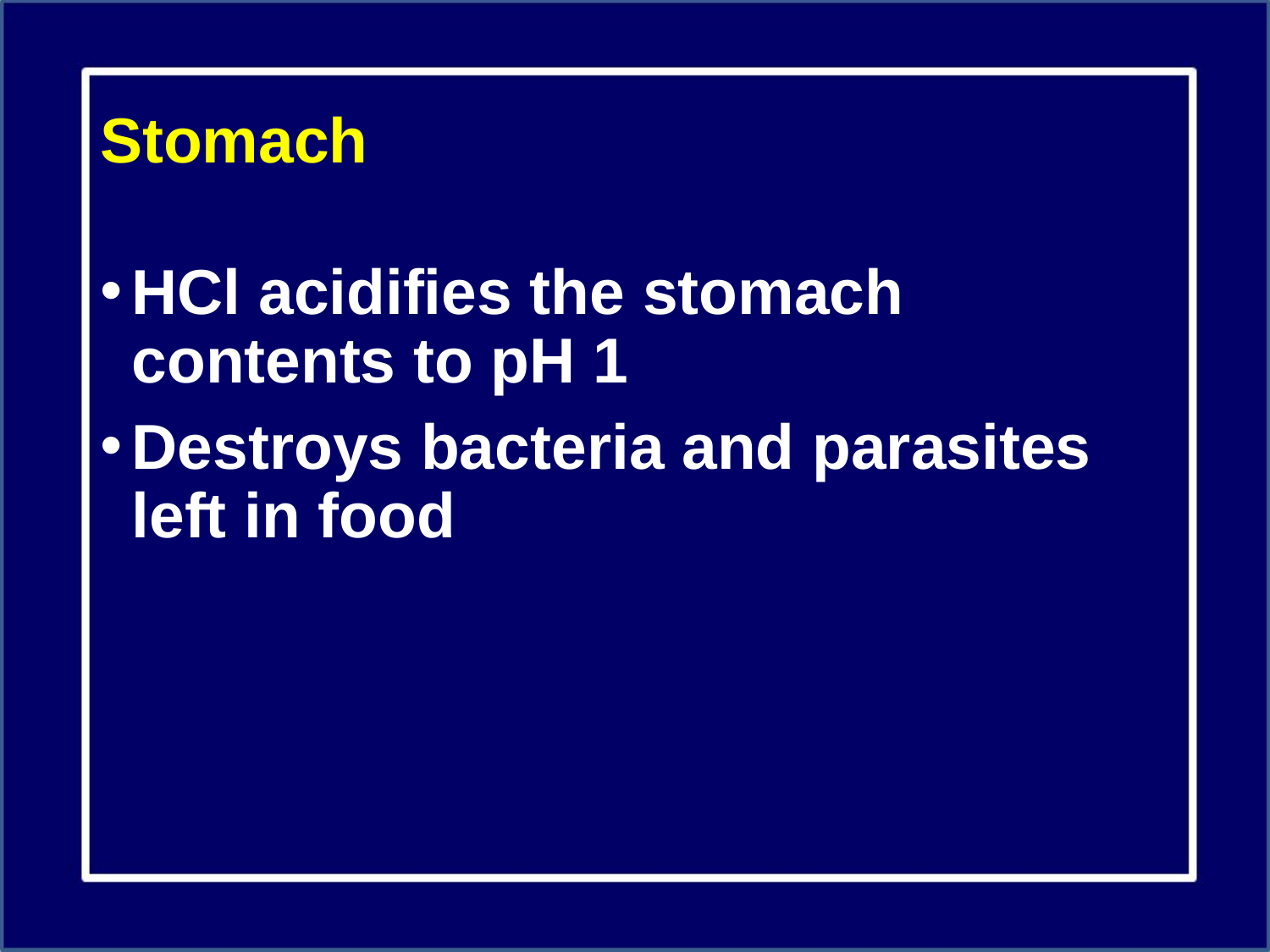

# Stomach
HCl acidifies the stomach contents to pH 1
Destroys bacteria and parasites left in food